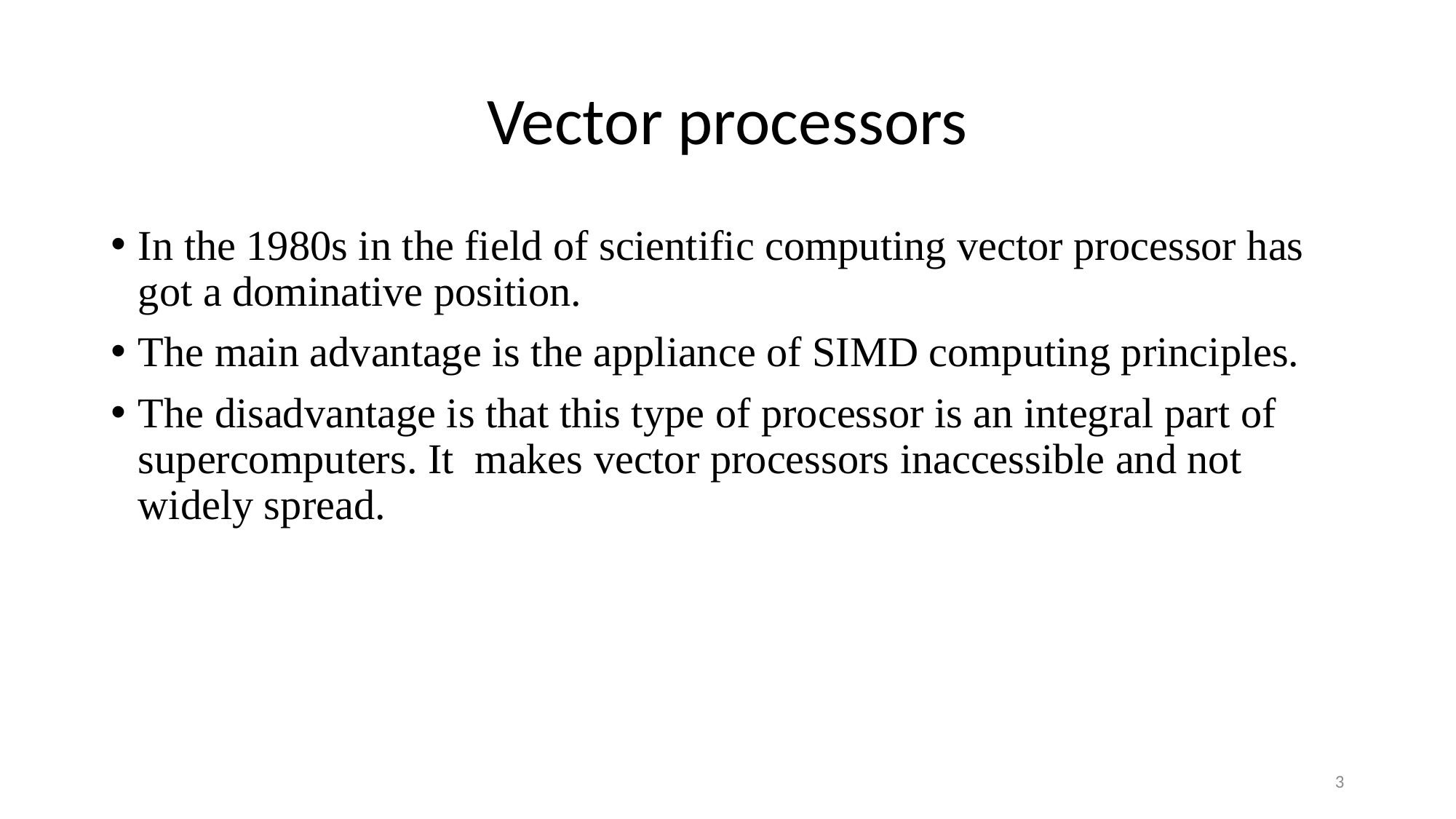

# Vector processors
In the 1980s in the field of scientific computing vector processor has got a dominative position.
The main advantage is the appliance of SIMD computing principles.
The disadvantage is that this type of processor is an integral part of supercomputers. It  makes vector processors inaccessible and not widely spread.
3